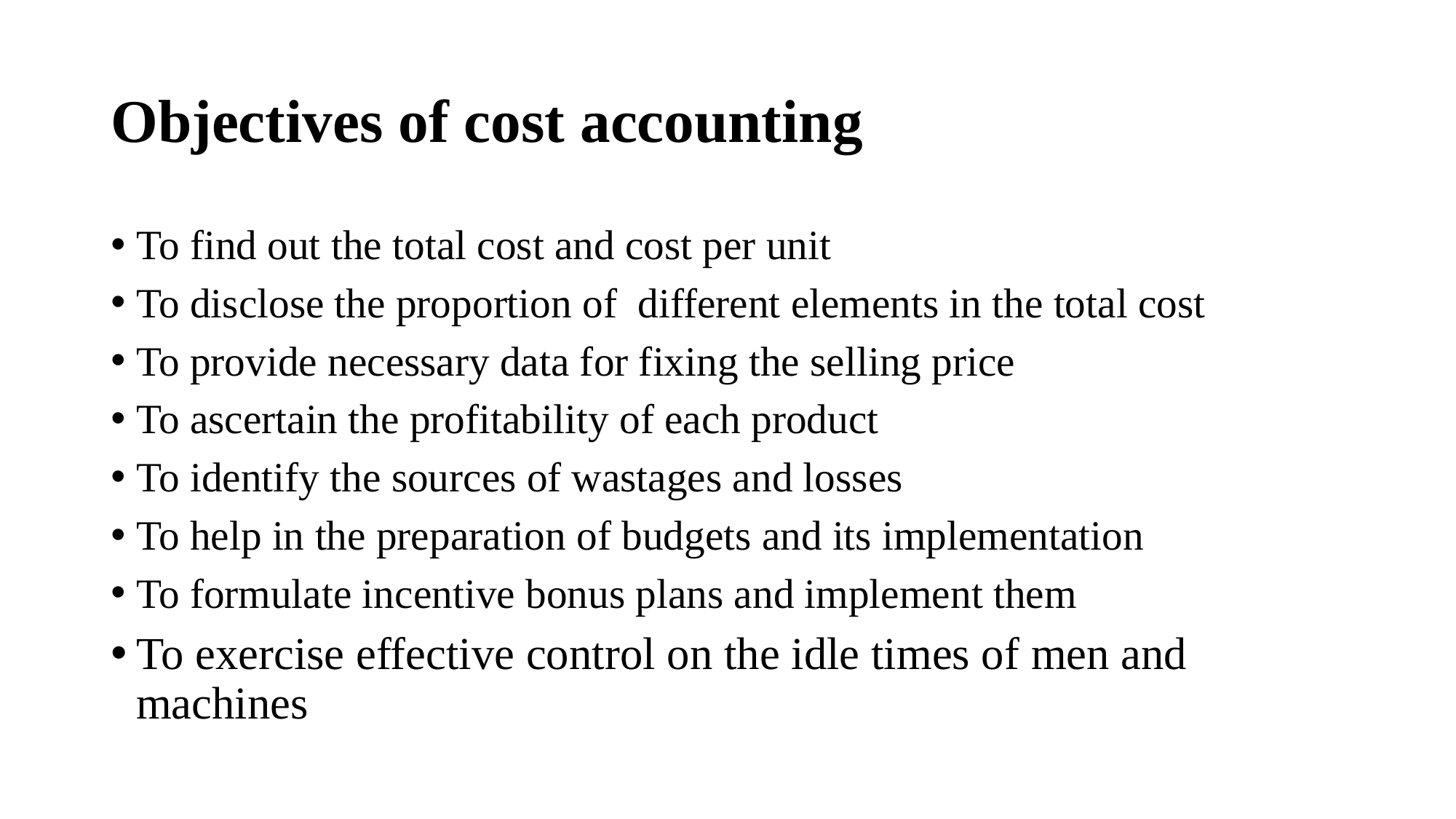

# Objectives of cost accounting
To find out the total cost and cost per unit
To disclose the proportion of  different elements in the total cost
To provide necessary data for fixing the selling price
To ascertain the profitability of each product
To identify the sources of wastages and losses
To help in the preparation of budgets and its implementation
To formulate incentive bonus plans and implement them
To exercise effective control on the idle times of men and machines